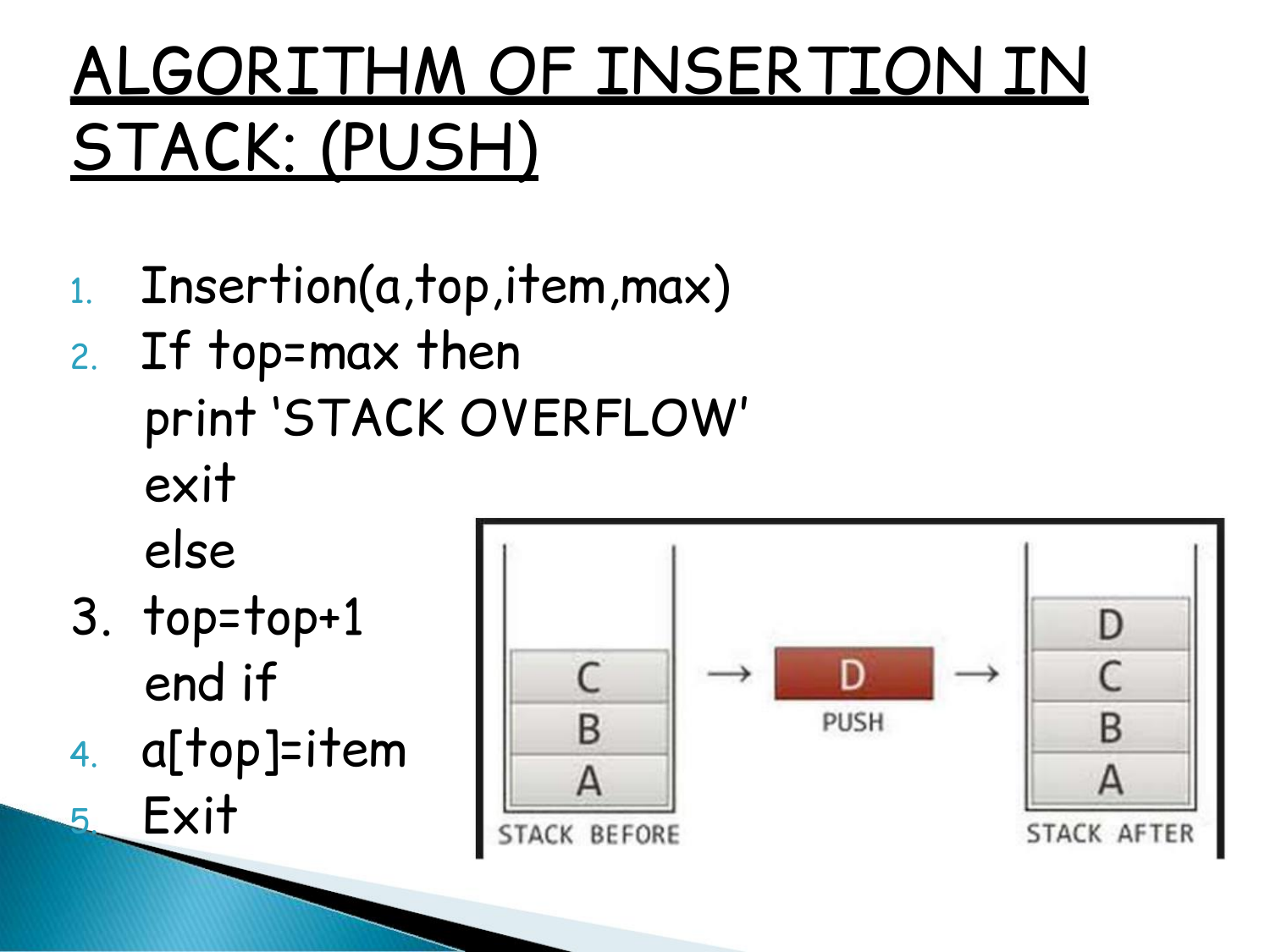

ALGORITHM OF INSERTION IN
STACK: (PUSH)
1. Insertion(a,top,item,max)
2. If top=max then
print ‘STACK OVERFLOW’
exit
else
3. top=top+1
end if
4. a[top]=item
5. Exit